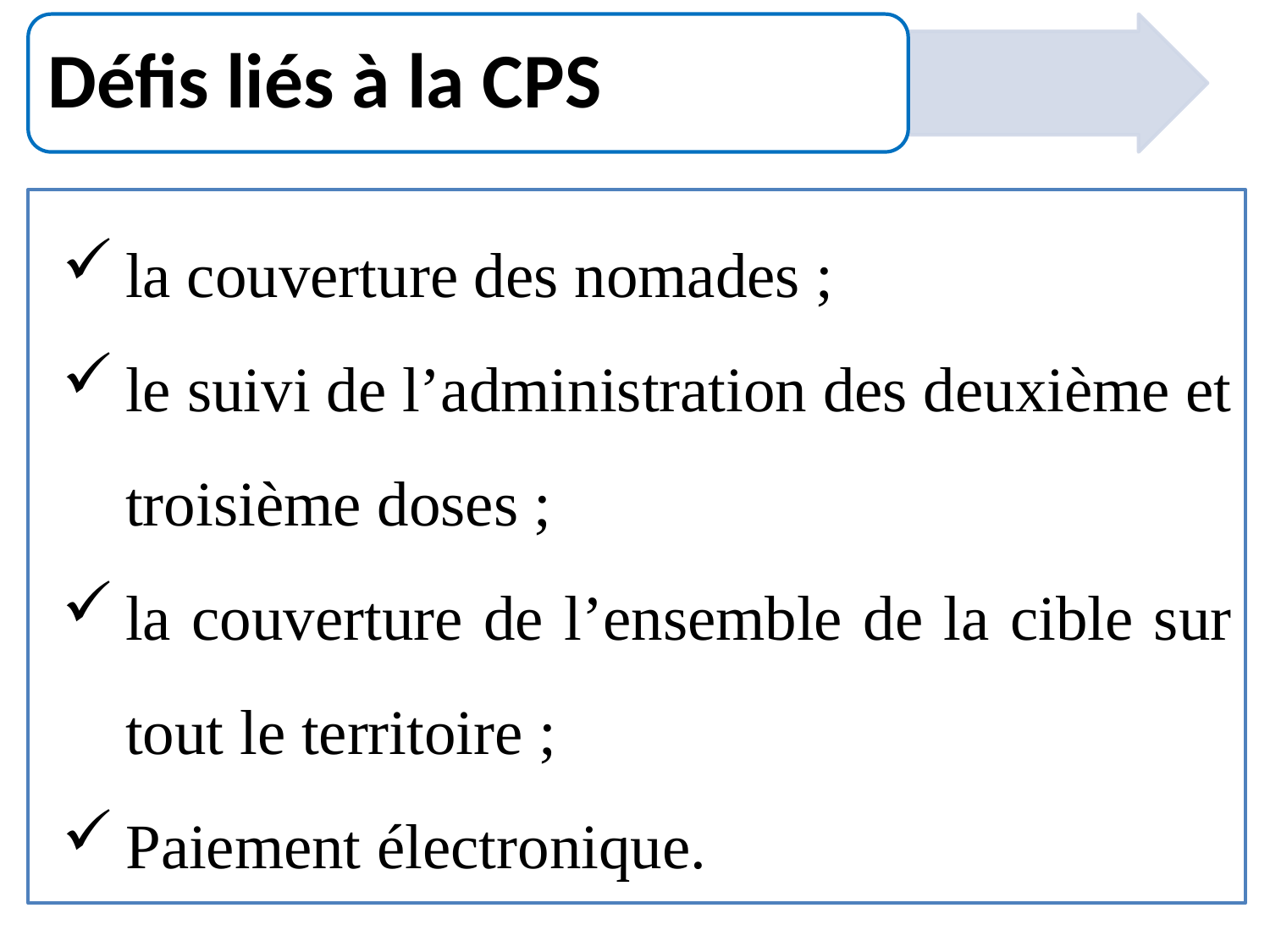

Défis liés à la CPS
la couverture des nomades ;
le suivi de l’administration des deuxième et troisième doses ;
la couverture de l’ensemble de la cible sur tout le territoire ;
Paiement électronique.

Carte 2023 (couverte)